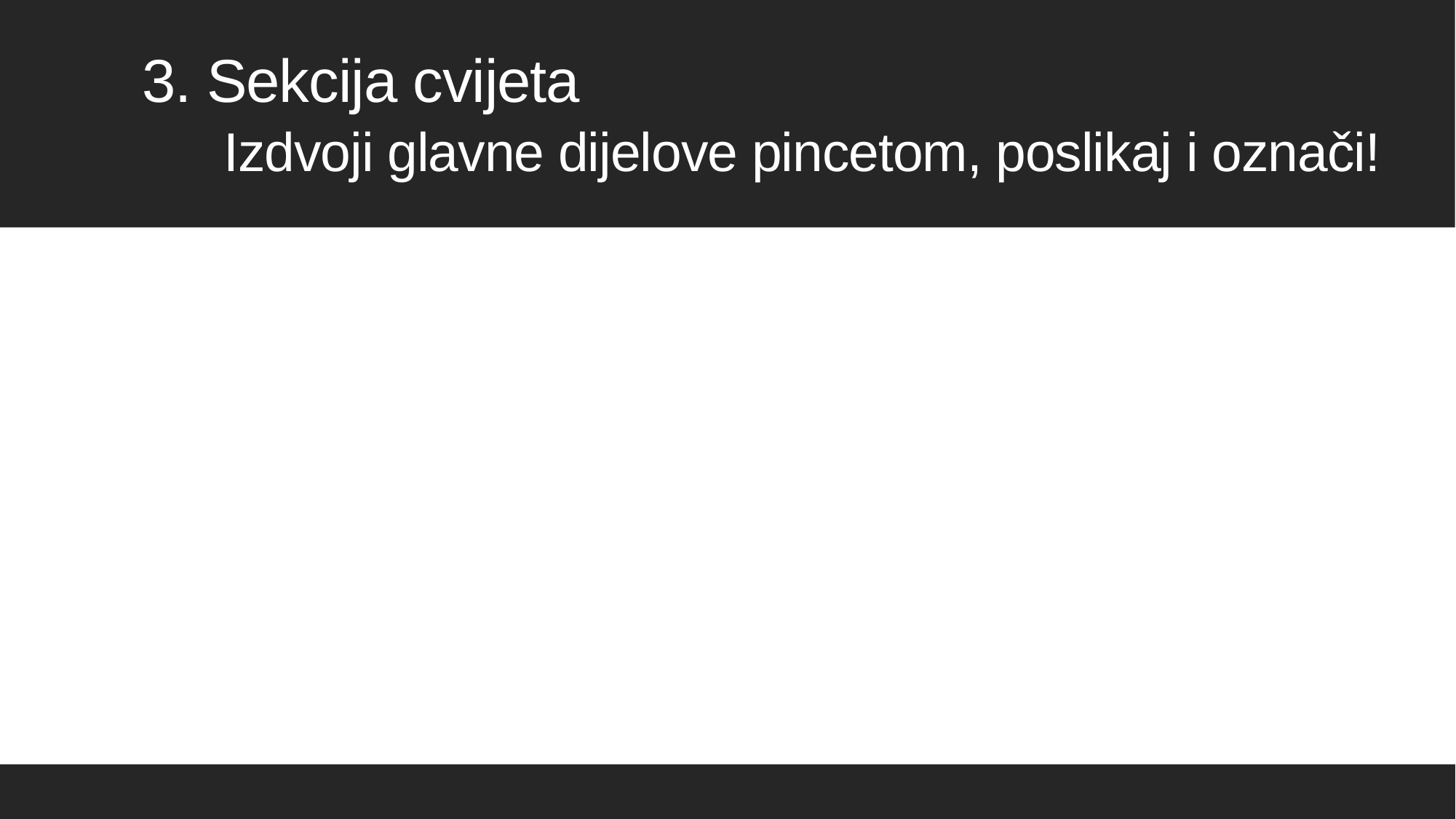

# 3. Sekcija cvijeta Izdvoji glavne dijelove pincetom, poslikaj i označi!